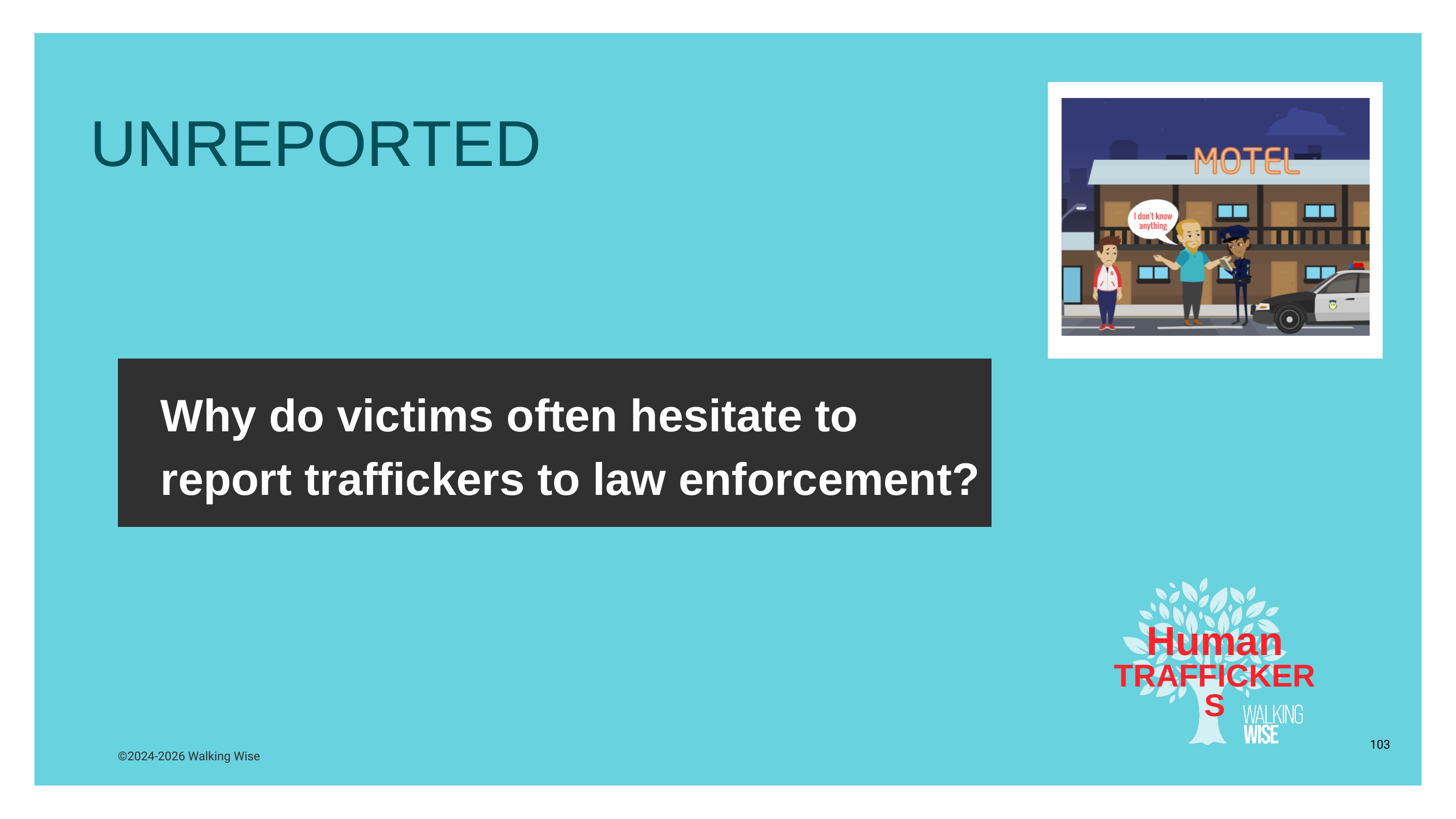

LESSON PLANS

UNREPORTED

Why do victims often hesitate to report traffickers to law enforcement?

Human
TRAFFICKERS

103
©2024-2026 Walking Wise
3